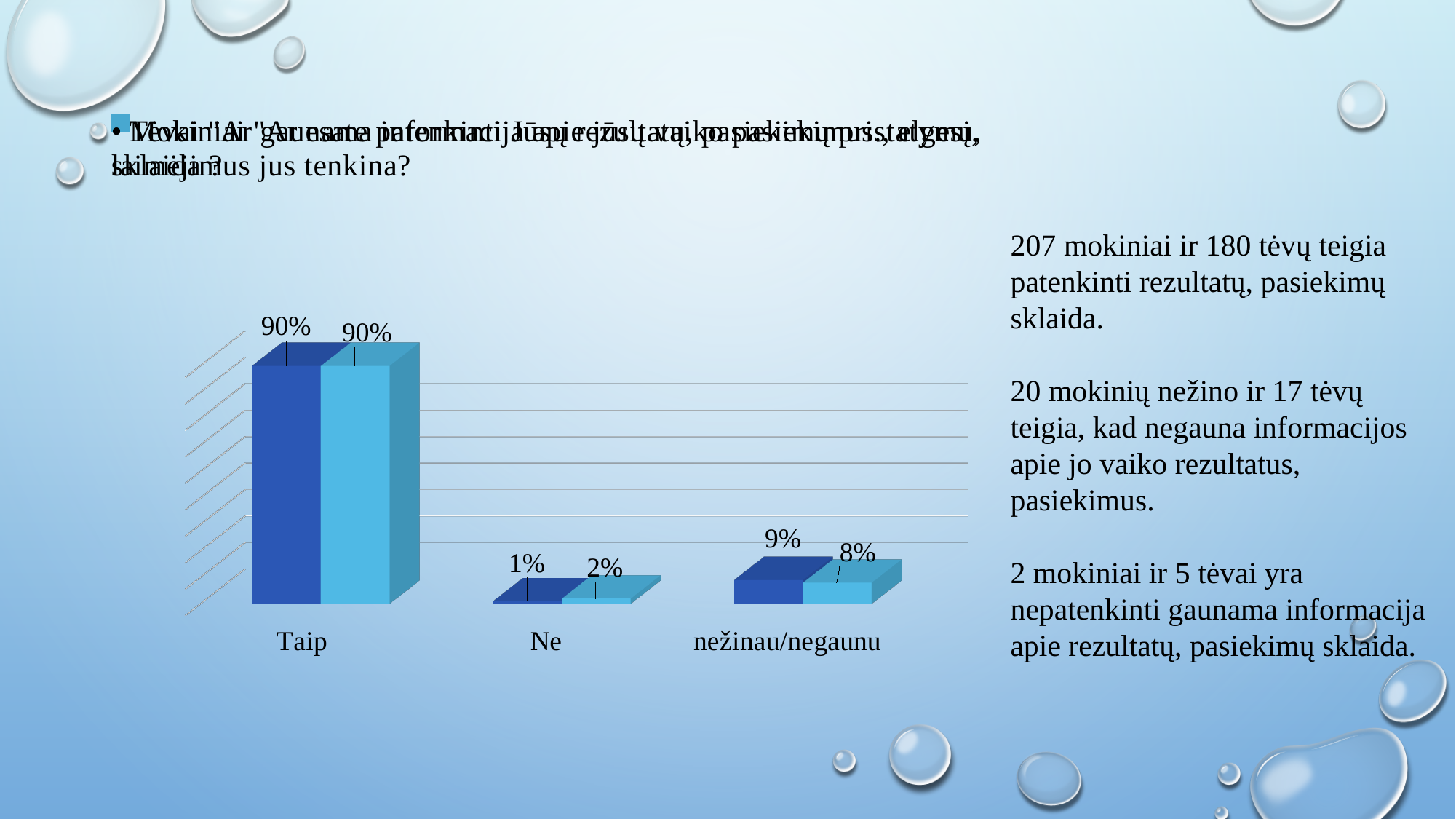

[unsupported chart]

207 mokiniai ir 180 tėvų teigia patenkinti rezultatų, pasiekimų sklaida.

20 mokinių nežino ir 17 tėvų teigia, kad negauna informacijos apie jo vaiko rezultatus, pasiekimus.

2 mokiniai ir 5 tėvai yra nepatenkinti gaunama informacija apie rezultatų, pasiekimų sklaida.